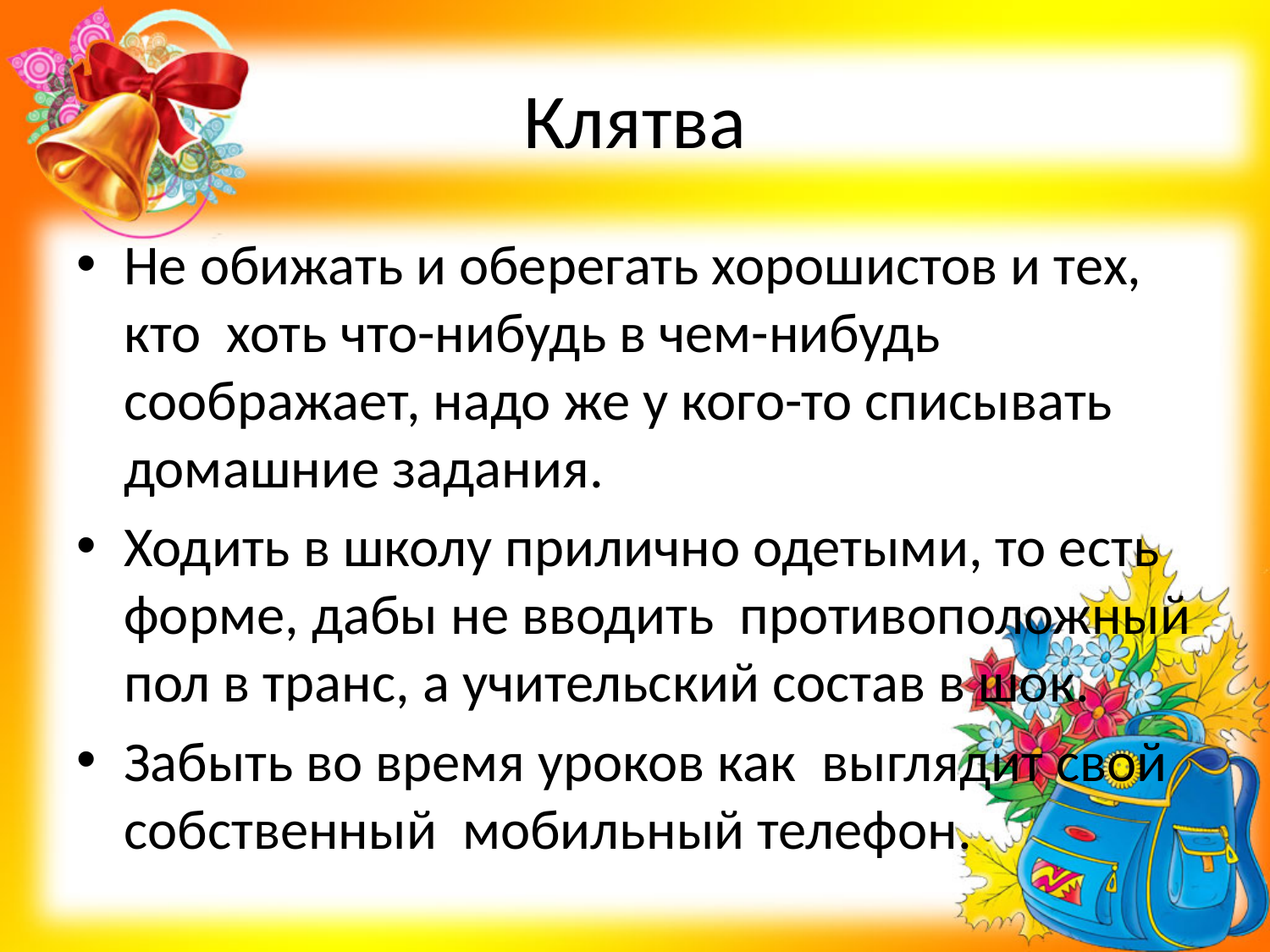

# Клятва
Не обижать и оберегать хорошистов и тех, кто  хоть что-нибудь в чем-нибудь  соображает, надо же у кого-то списывать домашние задания.
Ходить в школу прилично одетыми, то есть  форме, дабы не вводить  противоположный пол в транс, а учительский состав в шок.
Забыть во время уроков как  выглядит свой собственный  мобильный телефон.